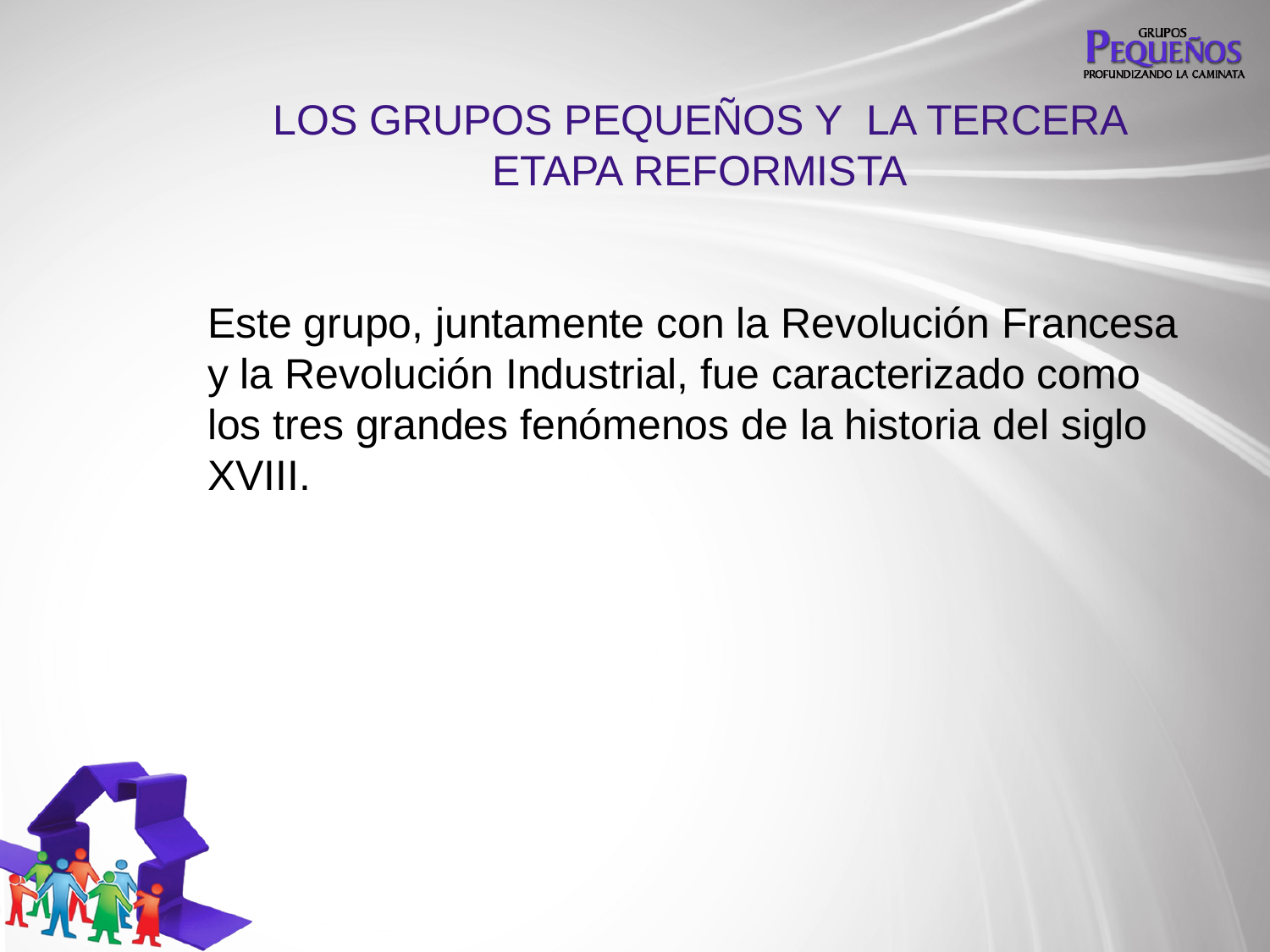

LOS GRUPOS PEQUEÑOS Y  LA TERCERA ETAPA REFORMISTA

Este grupo, juntamente con la Revolución Francesa y la Revolución Industrial, fue caracterizado como los tres grandes fenómenos de la historia del siglo XVIII.